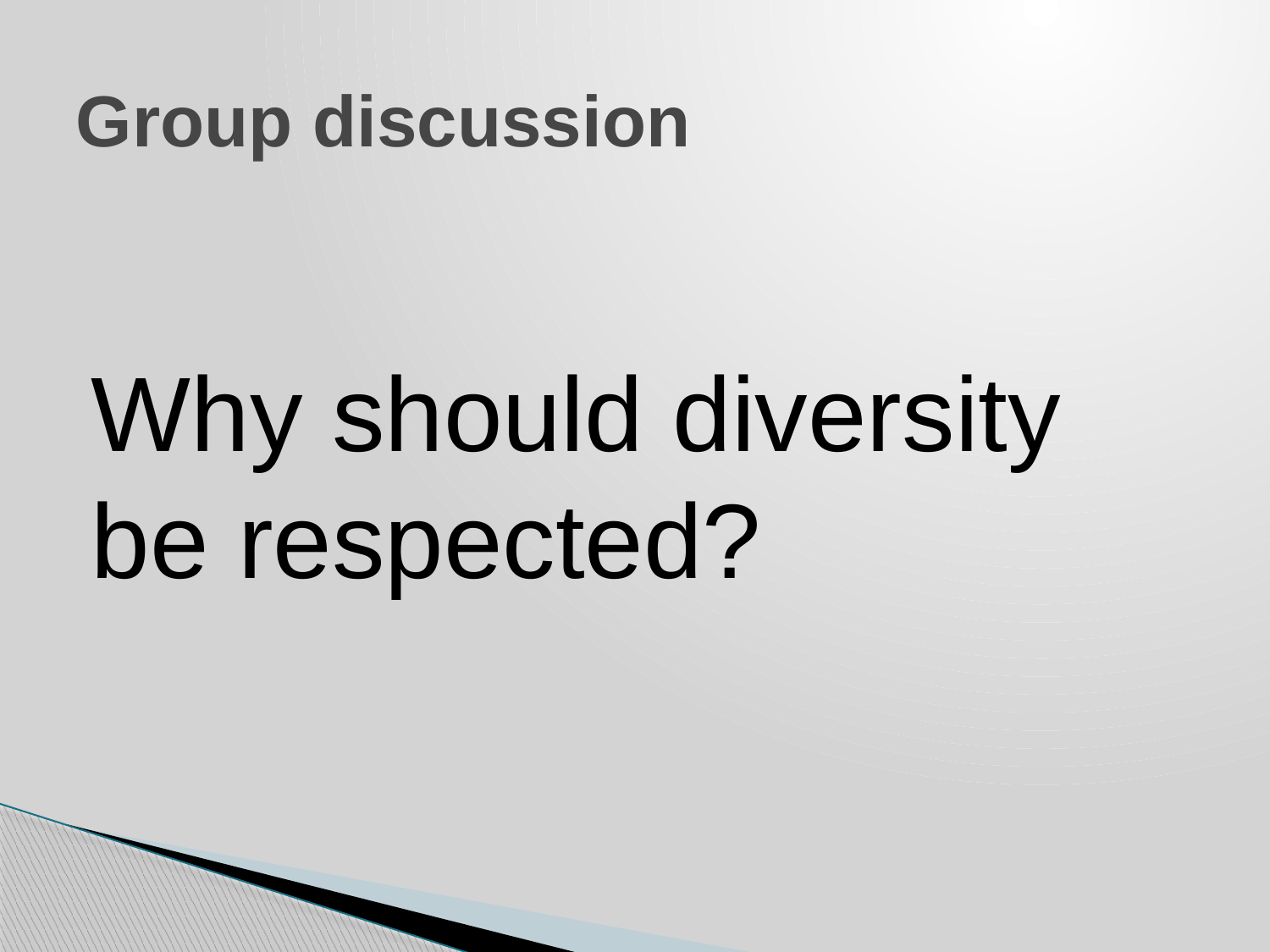

# Group discussion

Why should diversity be respected?